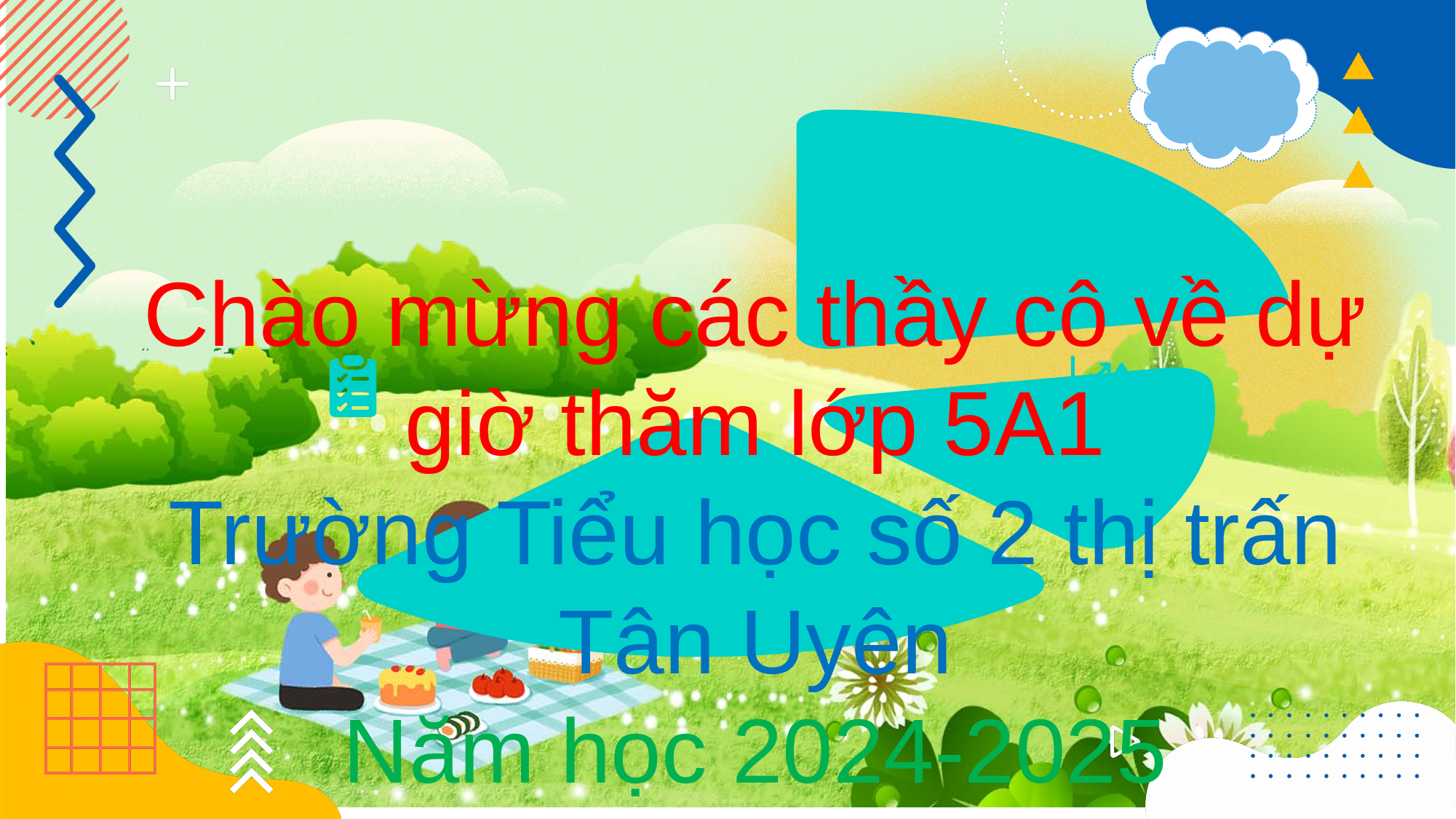

Chào mừng các thầy cô về dự giờ thăm lớp 5A1
Trường Tiểu học số 2 thị trấn Tân Uyên
Năm học 2024-2025